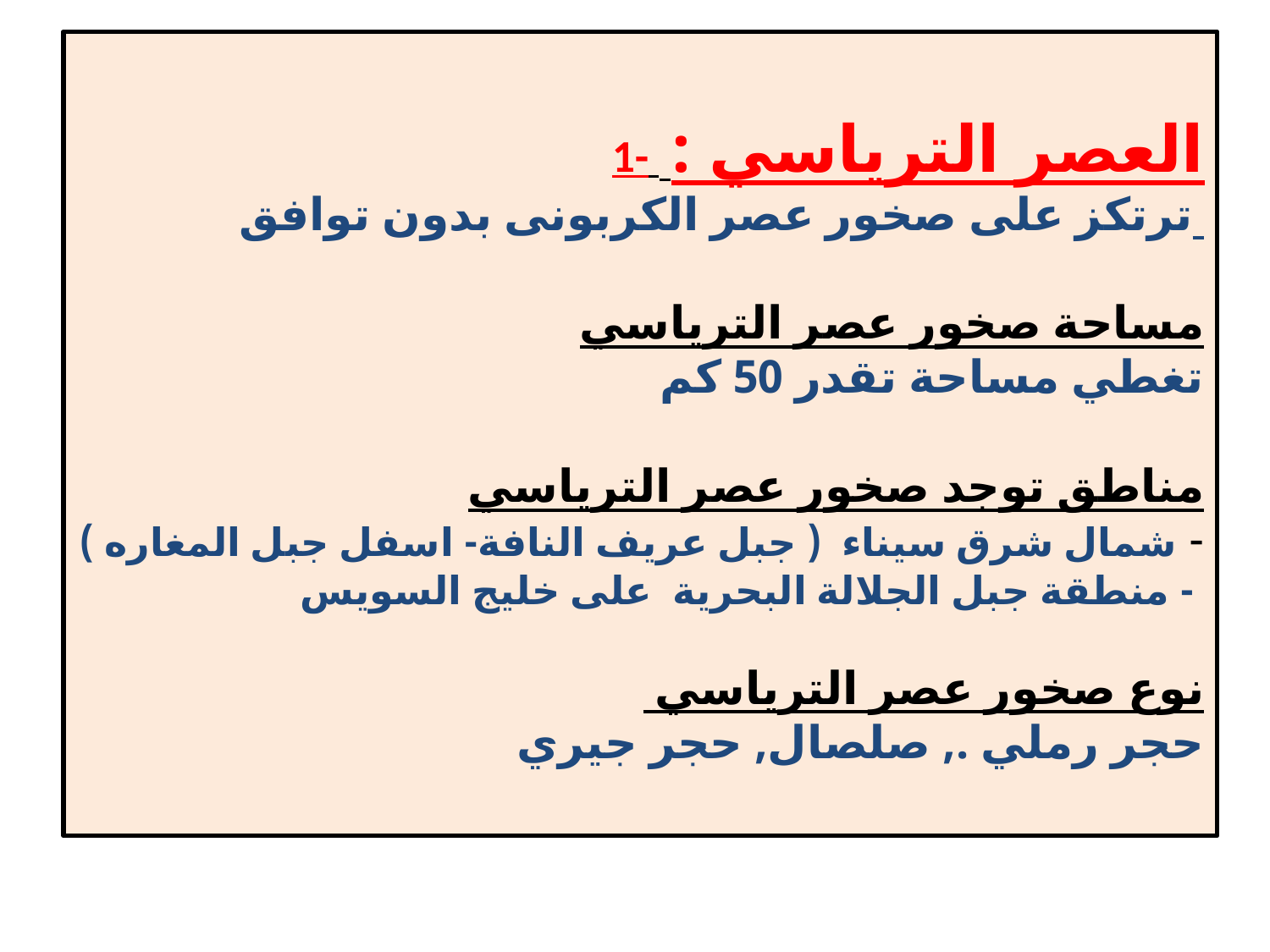

# 1- العصر الترياسي : ترتكز على صخور عصر الكربونى بدون توافق مساحة صخور عصر الترياسي تغطي مساحة تقدر 50 كم مناطق توجد صخور عصر الترياسي - شمال شرق سيناء  ( جبل عريف النافة- اسفل جبل المغاره ) - منطقة جبل الجلالة البحرية  على خليج السويس نوع صخور عصر الترياسي حجر رملي ., صلصال, حجر جيري